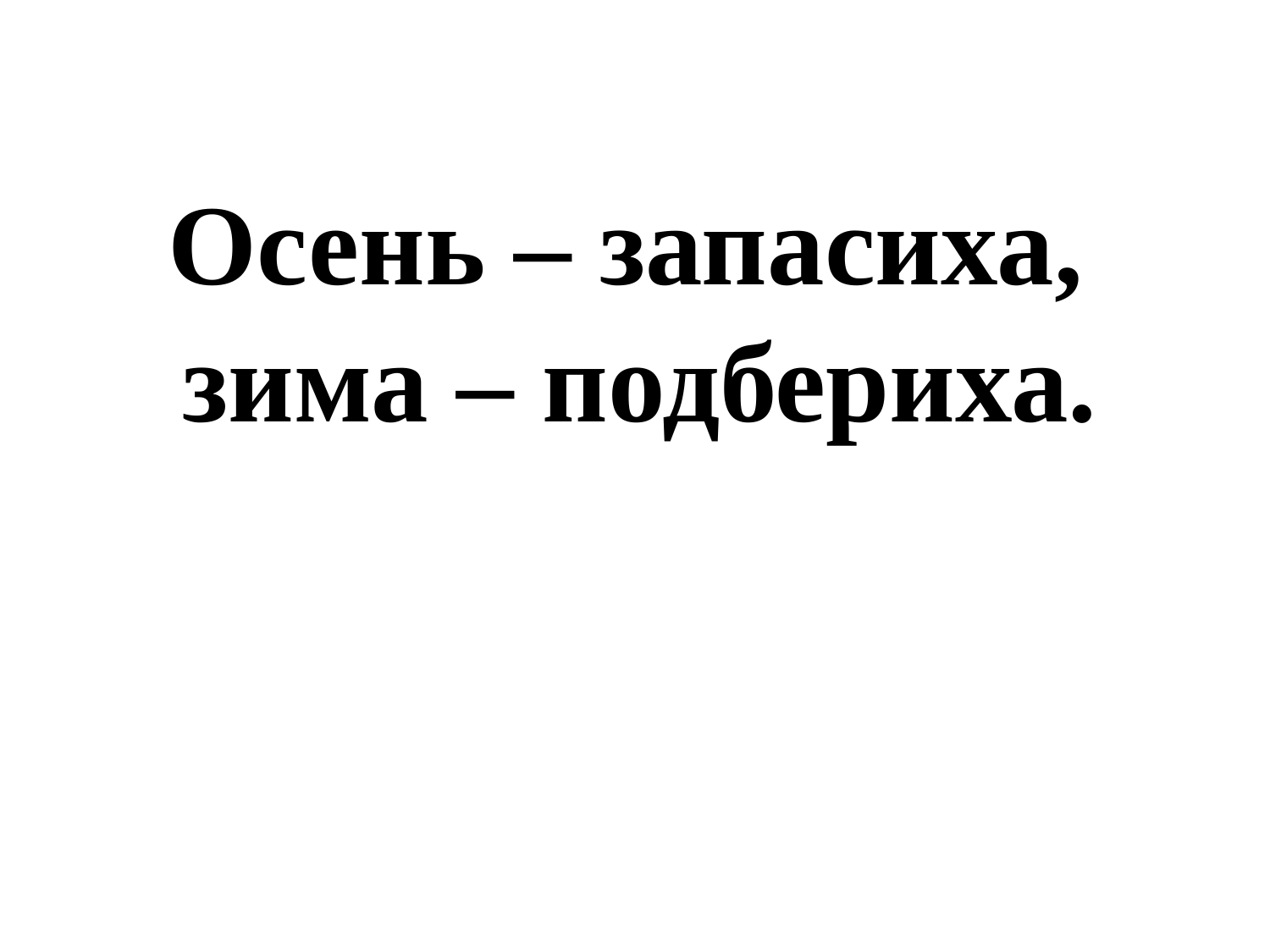

# Осень – запасиха, зима – подбериха.